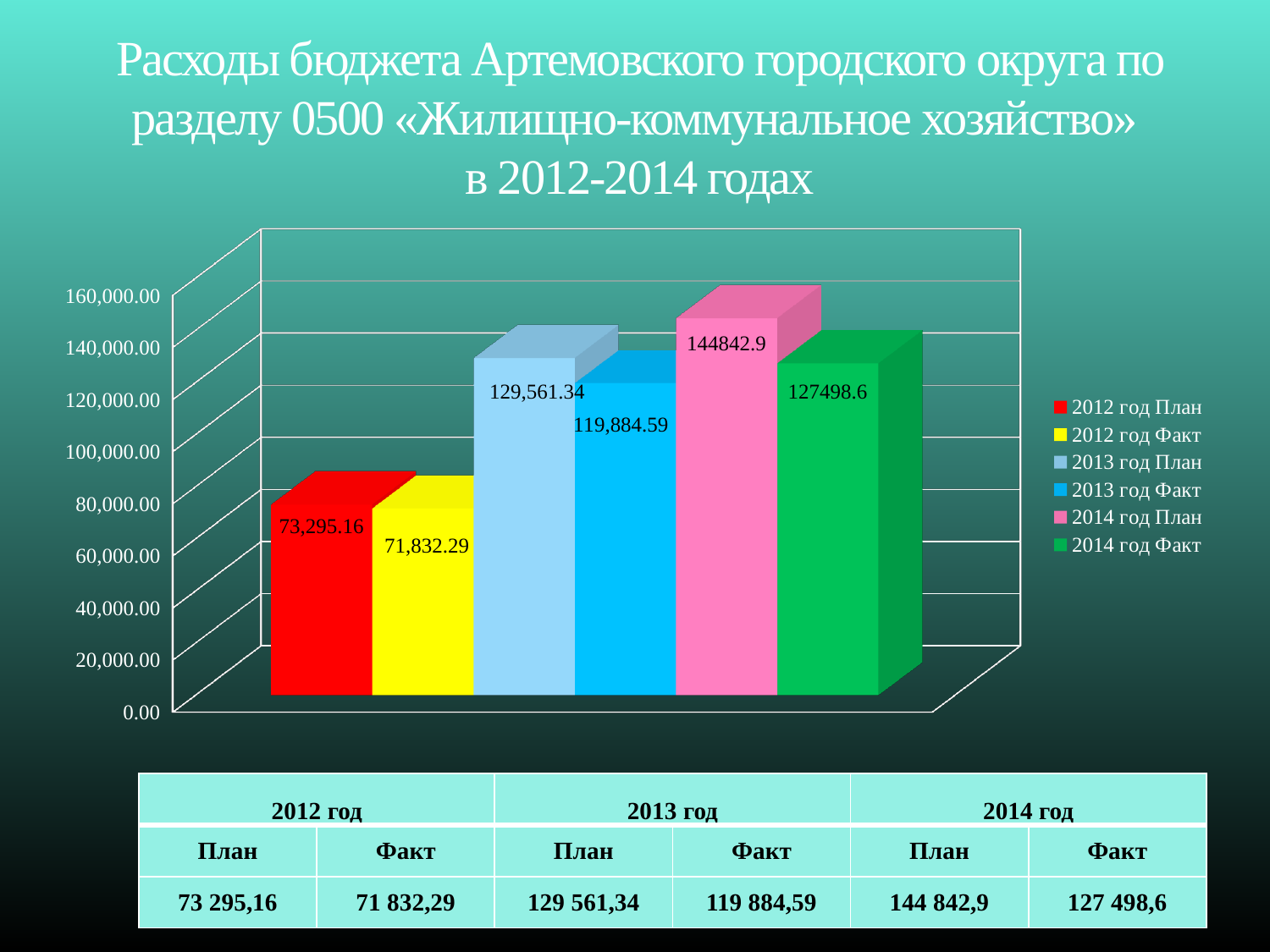

# Расходы бюджета Артемовского городского округа по разделу 0500 «Жилищно-коммунальное хозяйство» в 2012-2014 годах

[unsupported chart]

| 2012 год |  | 2013 год |  | 2014 год |  |
| --- | --- | --- | --- | --- | --- |
| План | Факт | План | Факт | План | Факт |
| 73 295,16 | 71 832,29 | 129 561,34 | 119 884,59 | 144 842,9 | 127 498,6 |